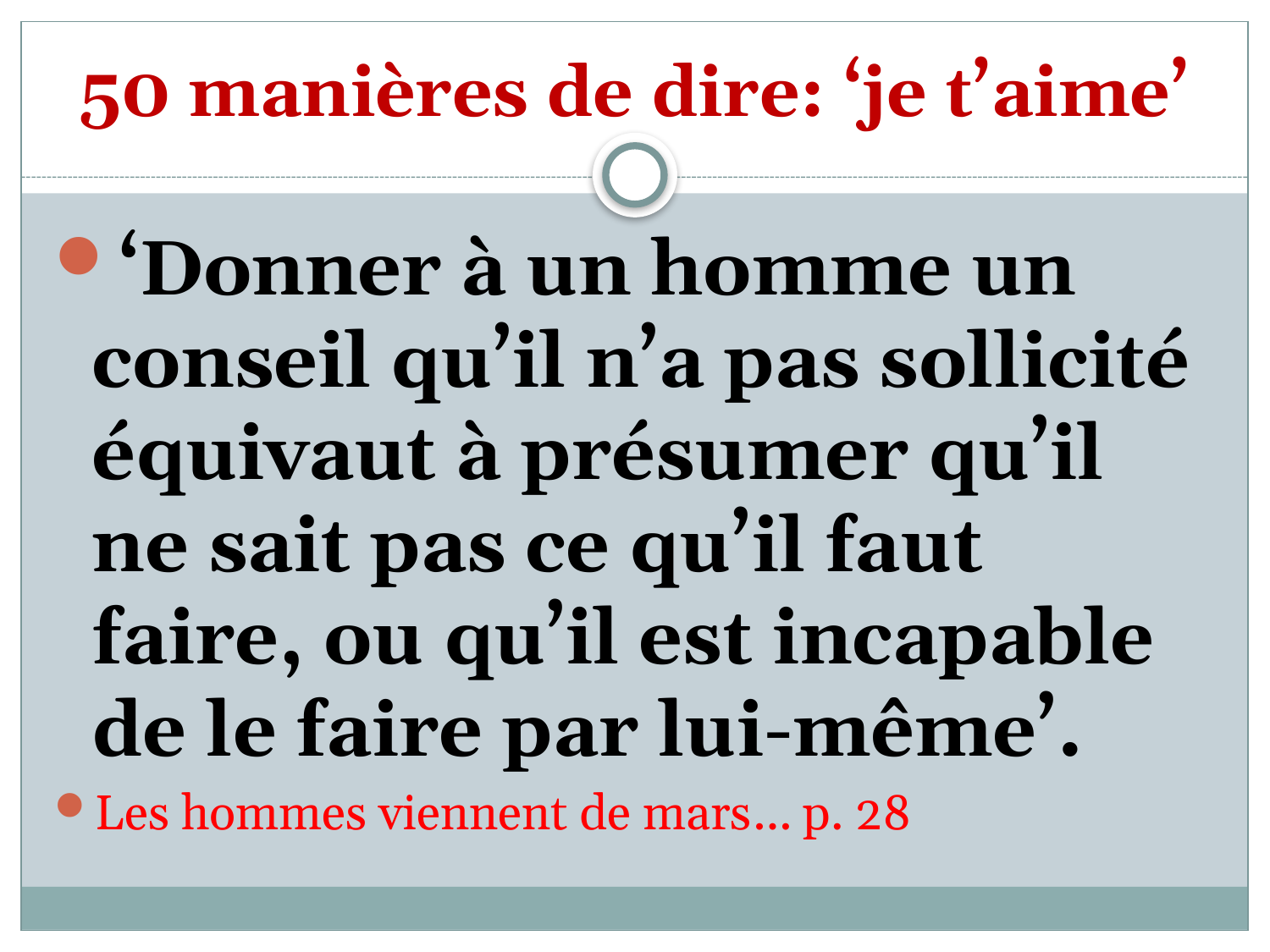

# 50 manières de dire: ‘je t’aime’
‘Donner à un homme un conseil qu’il n’a pas sollicité équivaut à présumer qu’il ne sait pas ce qu’il faut faire, ou qu’il est incapable de le faire par lui-même’.
Les hommes viennent de mars… p. 28